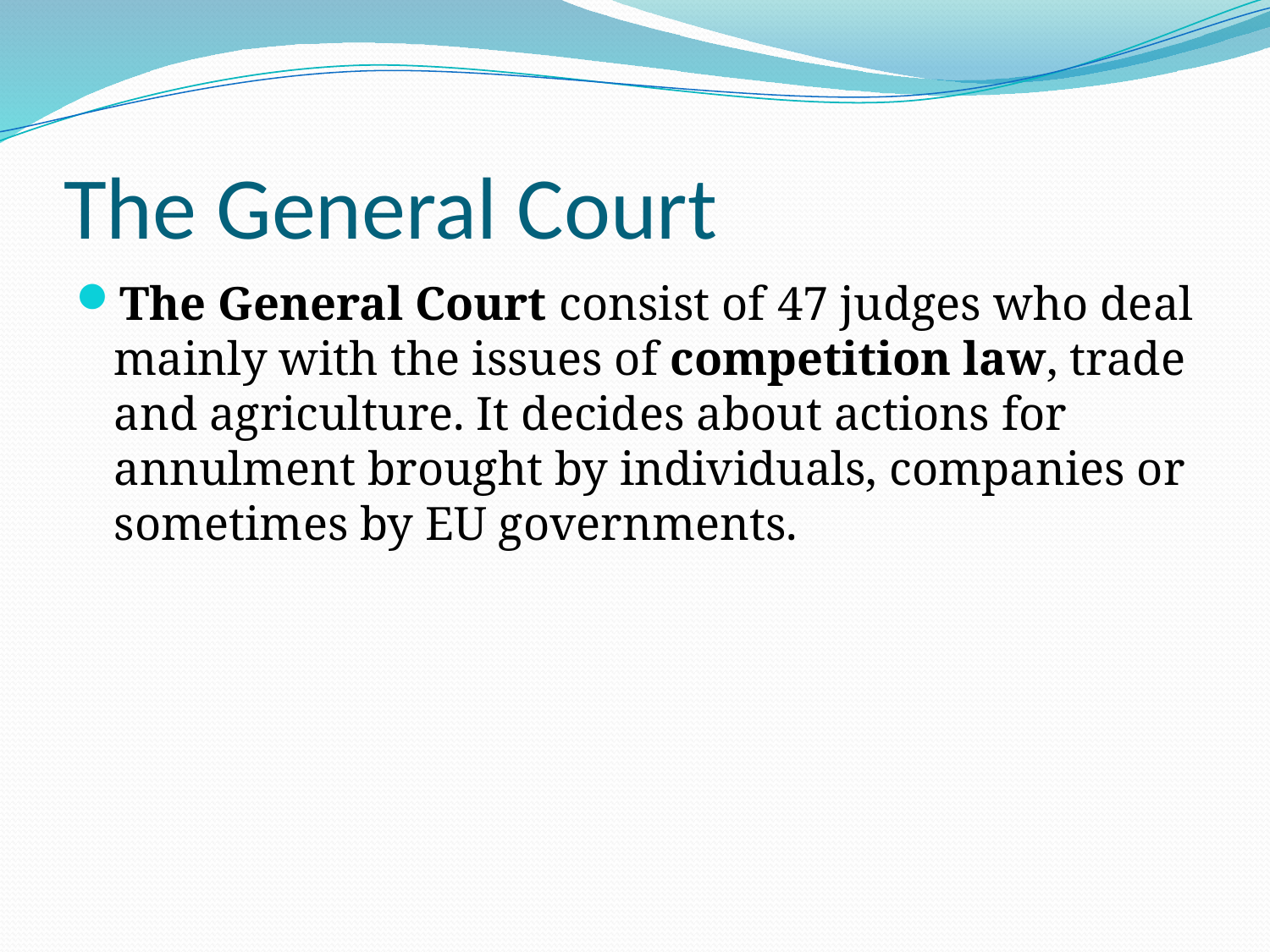

# The General Court
The General Court consist of 47 judges who deal mainly with the issues of competition law, trade and agriculture. It decides about actions for annulment brought by individuals, companies or sometimes by EU governments.